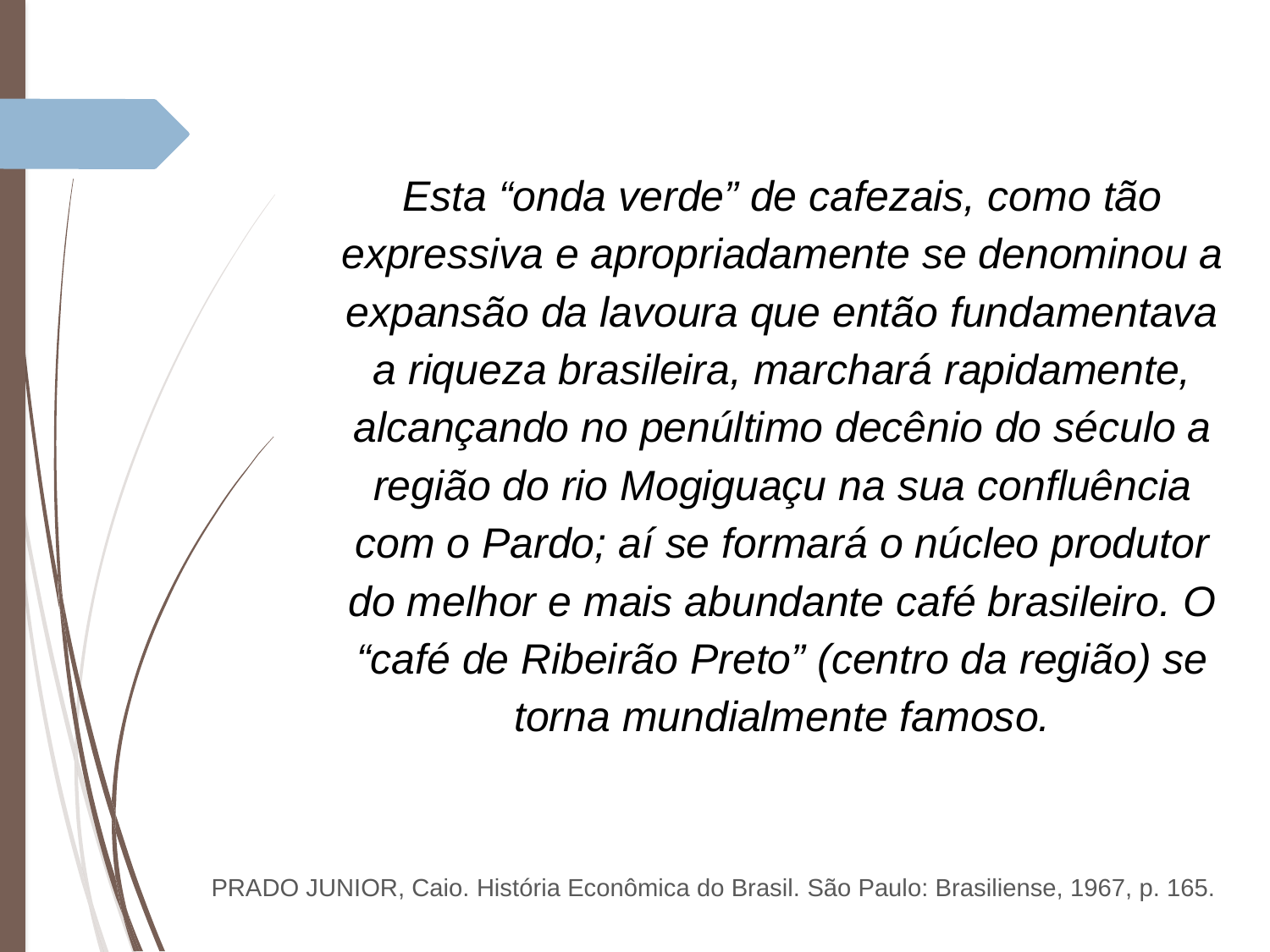

Esta “onda verde” de cafezais, como tão expressiva e apropriadamente se denominou a expansão da lavoura que então fundamentava a riqueza brasileira, marchará rapidamente, alcançando no penúltimo decênio do século a região do rio Mogiguaçu na sua confluência com o Pardo; aí se formará o núcleo produtor do melhor e mais abundante café brasileiro. O “café de Ribeirão Preto” (centro da região) se torna mundialmente famoso.
PRADO JUNIOR, Caio. História Econômica do Brasil. São Paulo: Brasiliense, 1967, p. 165.